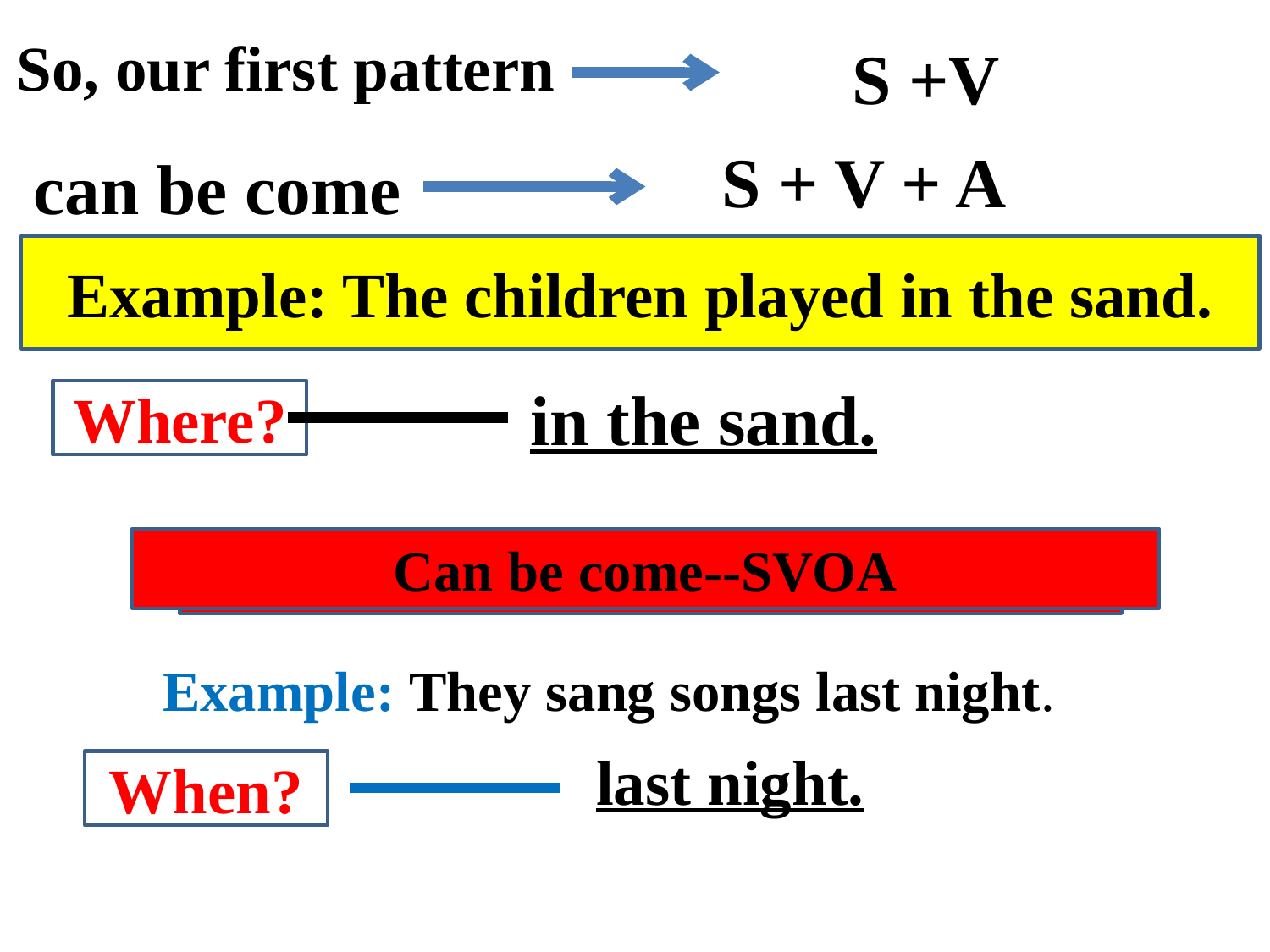

So, our first pattern
S +V
can be come
S + V + A
Example: The children played in the sand.
in the sand.
Where?
Can be come--SVOA
Second pattern—SVO
Example: They sang songs last night.
last night.
When?